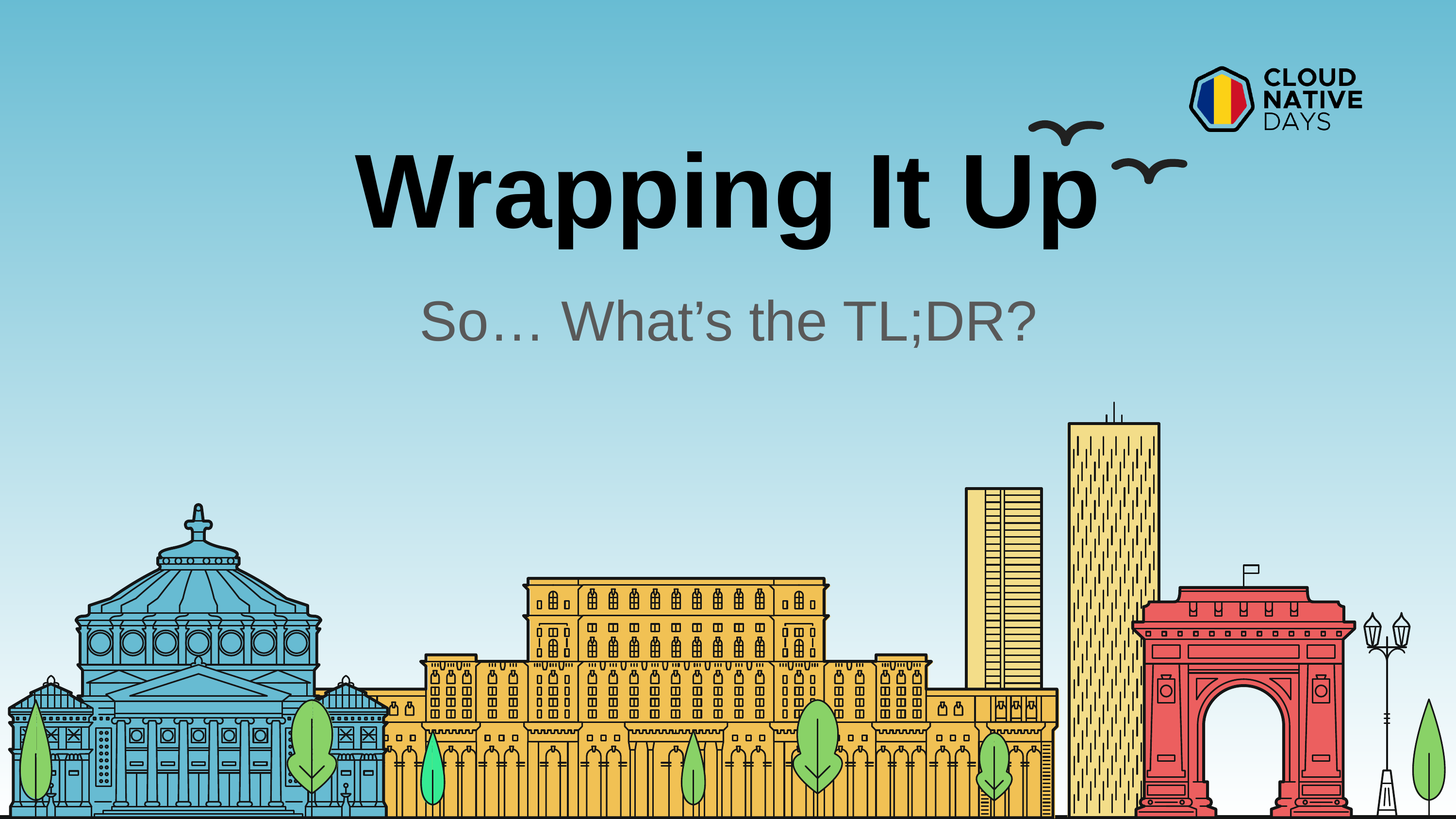

# Wrapping It Up

So… What’s the TL;DR?